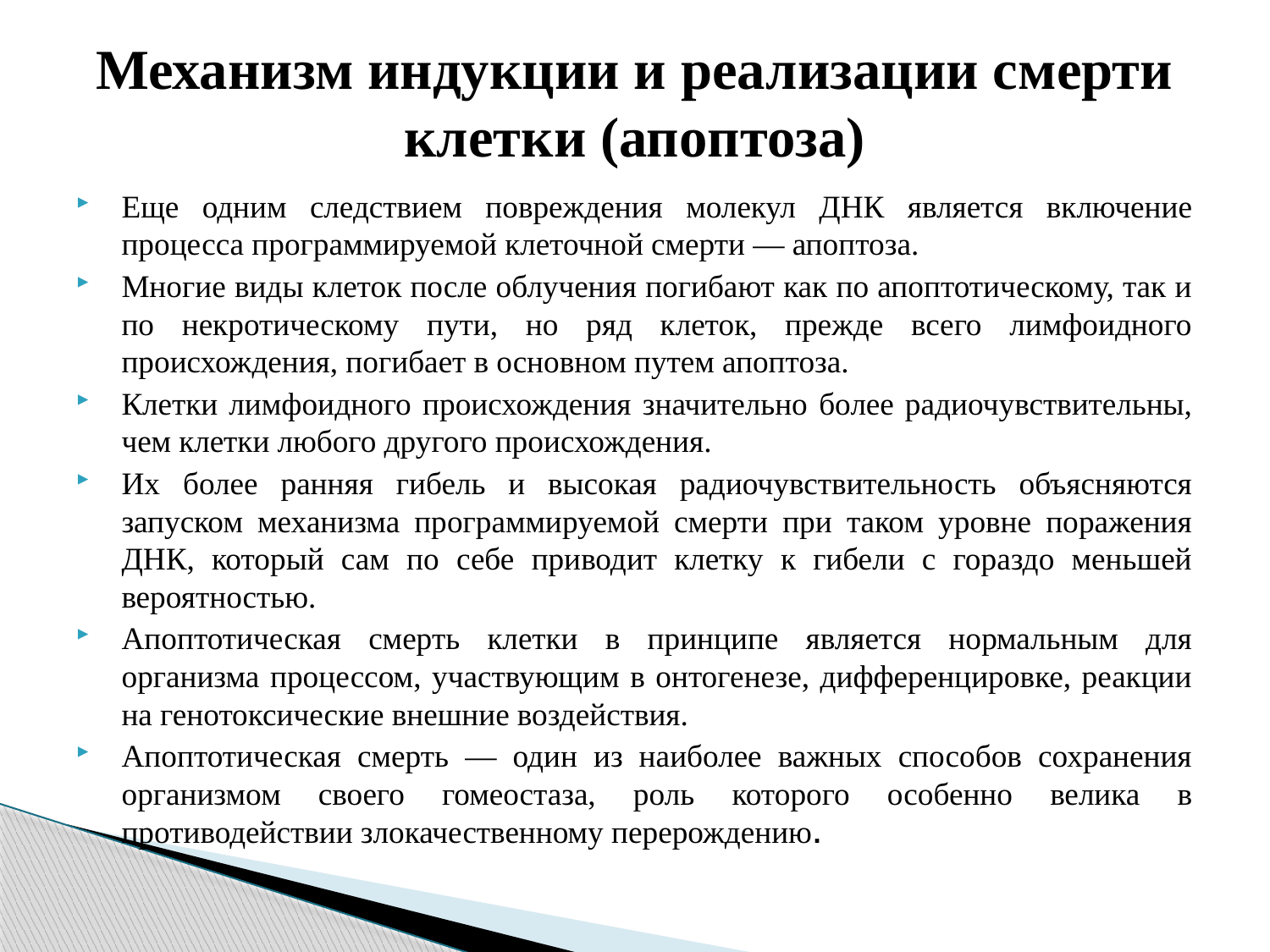

# Механизм индукции и реализации смерти клетки (апоптоза)
Еще одним следствием повреждения молекул ДНК является включение процесса программируемой клеточной смерти — апоптоза.
Многие виды клеток после облучения погибают как по апоптотическому, так и по некротическому пути, но ряд клеток, прежде всего лимфоидного происхождения, погибает в основном путем апоптоза.
Клетки лимфоидного происхождения значительно более радиочувствительны, чем клетки любого другого происхождения.
Их более ранняя гибель и высокая радиочувствительность объясняются запуском механизма программируемой смерти при таком уровне поражения ДНК, который сам по себе приводит клетку к гибели с гораздо меньшей вероятностью.
Апоптотическая смерть клетки в принципе является нормальным для организма процессом, участвующим в онтогенезе, дифференцировке, реакции на генотоксические внешние воздействия.
Апоптотическая смерть — один из наиболее важных способов сохранения организмом своего гомеостаза, роль которого особенно велика в противодействии злокачественному перерождению.